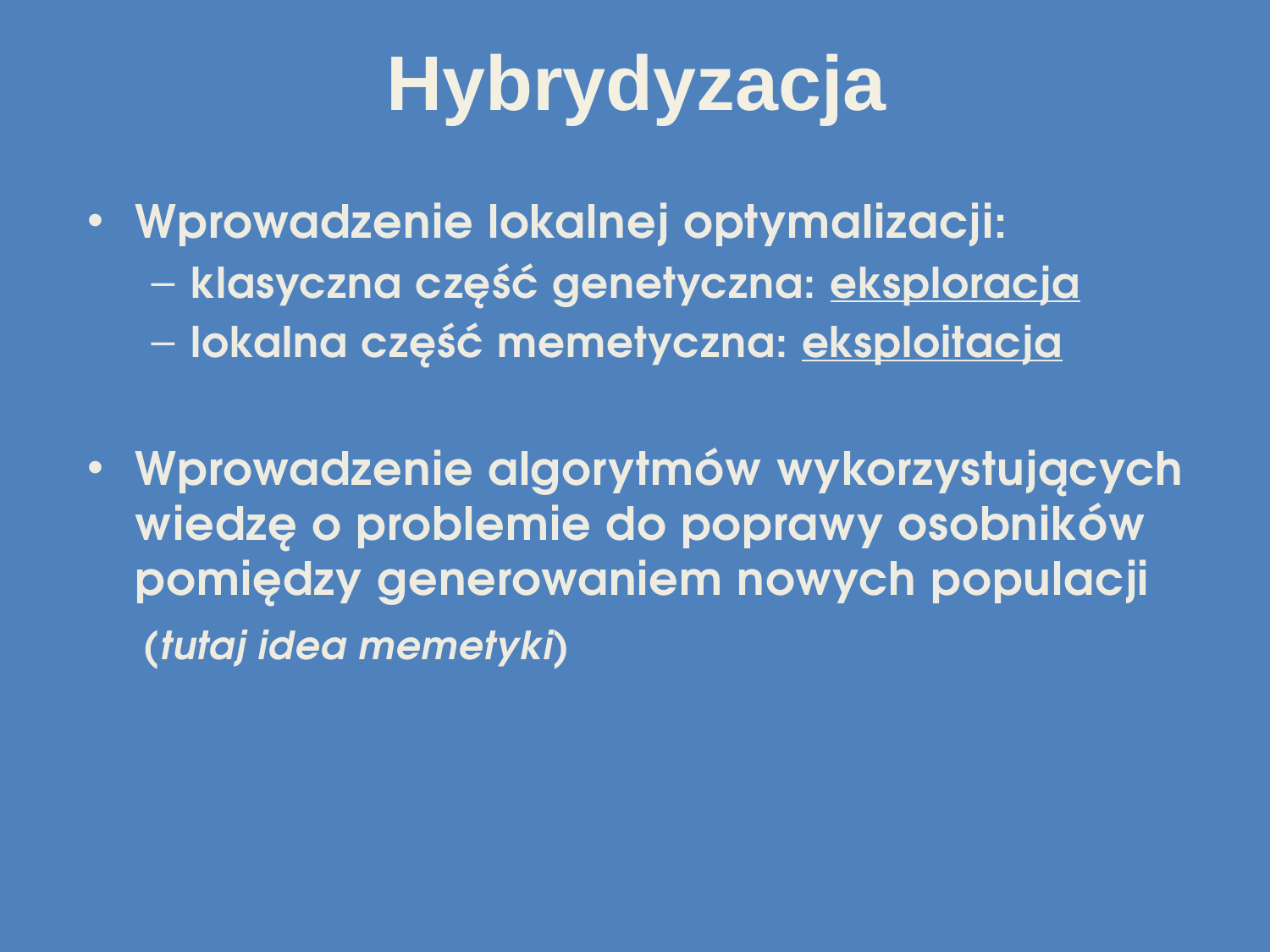

# Hybrydyzacja
Wprowadzenie lokalnej optymalizacji:
klasyczna część genetyczna: eksploracja
lokalna część memetyczna: eksploitacja

Wprowadzenie algorytmów wykorzystujących wiedzę o problemie do poprawy osobników pomiędzy generowaniem nowych populacji
    (tutaj idea memetyki)